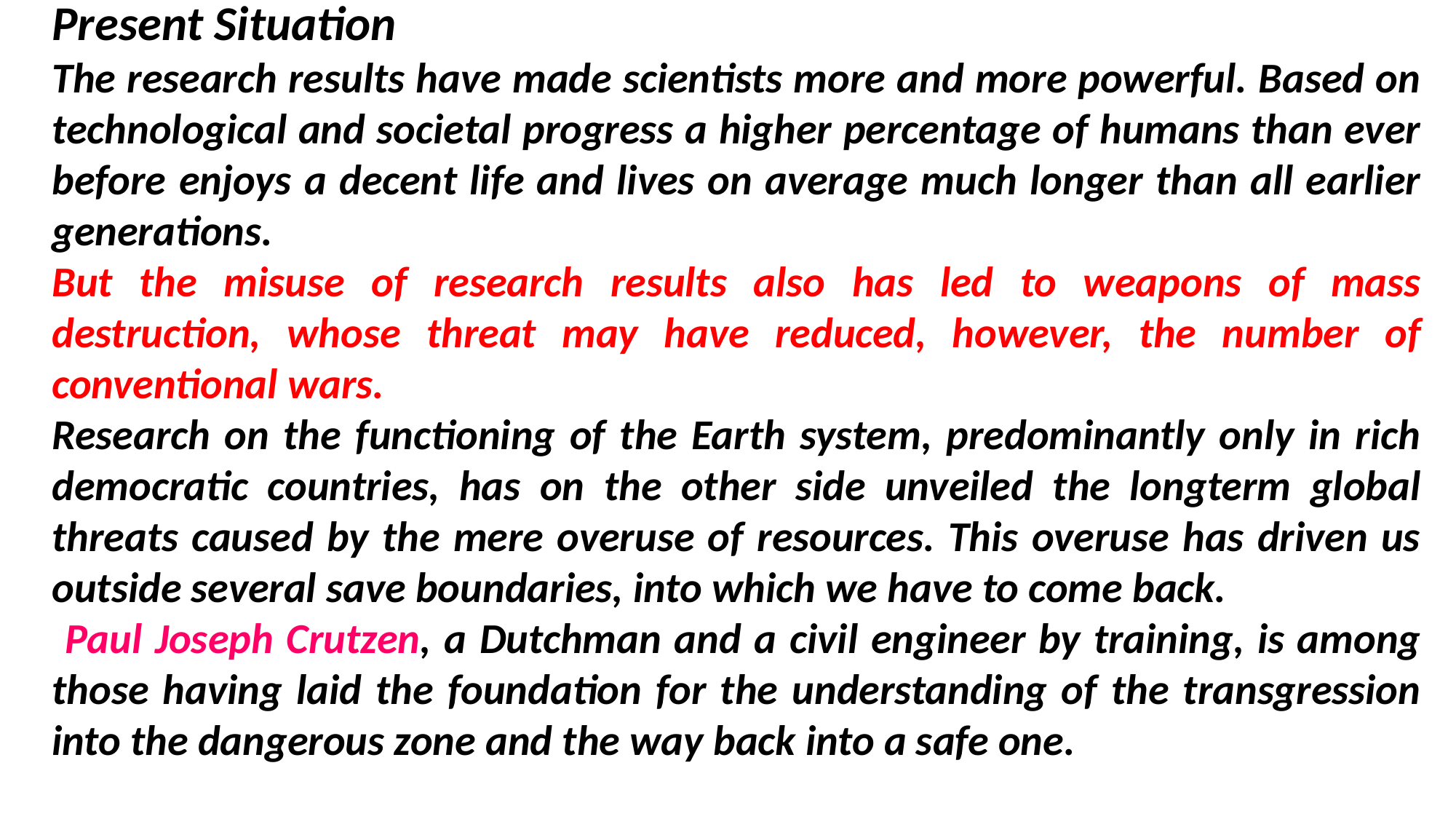

Present Situation
The research results have made scientists more and more powerful. Based on technological and societal progress a higher percentage of humans than ever before enjoys a decent life and lives on average much longer than all earlier generations.
But the misuse of research results also has led to weapons of mass destruction, whose threat may have reduced, however, the number of conventional wars.
Research on the functioning of the Earth system, predominantly only in rich democratic countries, has on the other side unveiled the longterm global threats caused by the mere overuse of resources. This overuse has driven us outside several save boundaries, into which we have to come back.
 Paul Joseph Crutzen, a Dutchman and a civil engineer by training, is among those having laid the foundation for the understanding of the transgression into the dangerous zone and the way back into a safe one.